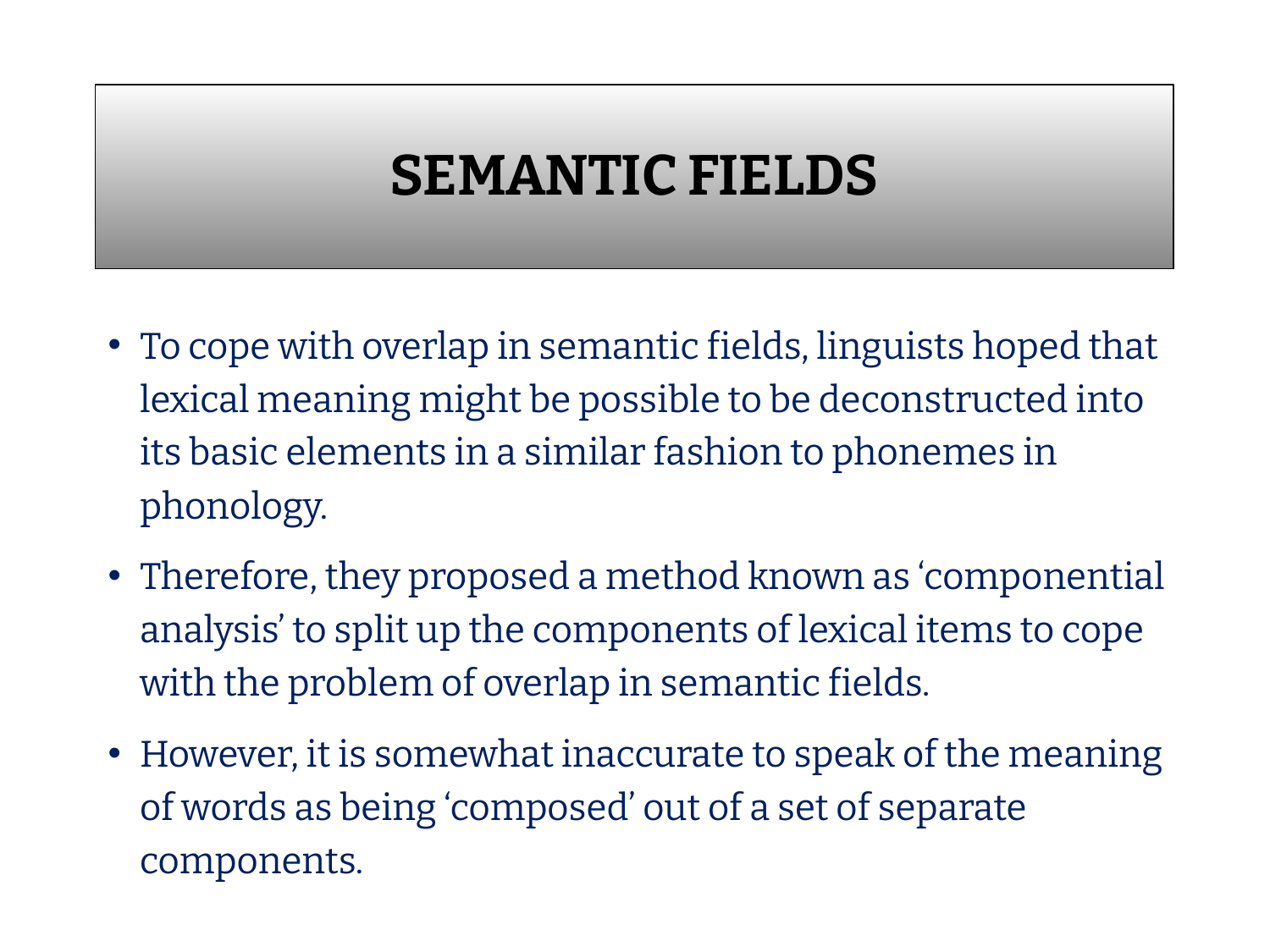

# Semantic Fields
To cope with overlap in semantic fields, linguists hoped that lexical meaning might be possible to be deconstructed into its basic elements in a similar fashion to phonemes in phonology.
Therefore, they proposed a method known as ‘componential analysis’ to split up the components of lexical items to cope with the problem of overlap in semantic fields.
However, it is somewhat inaccurate to speak of the meaning of words as being ‘composed’ out of a set of separate components.